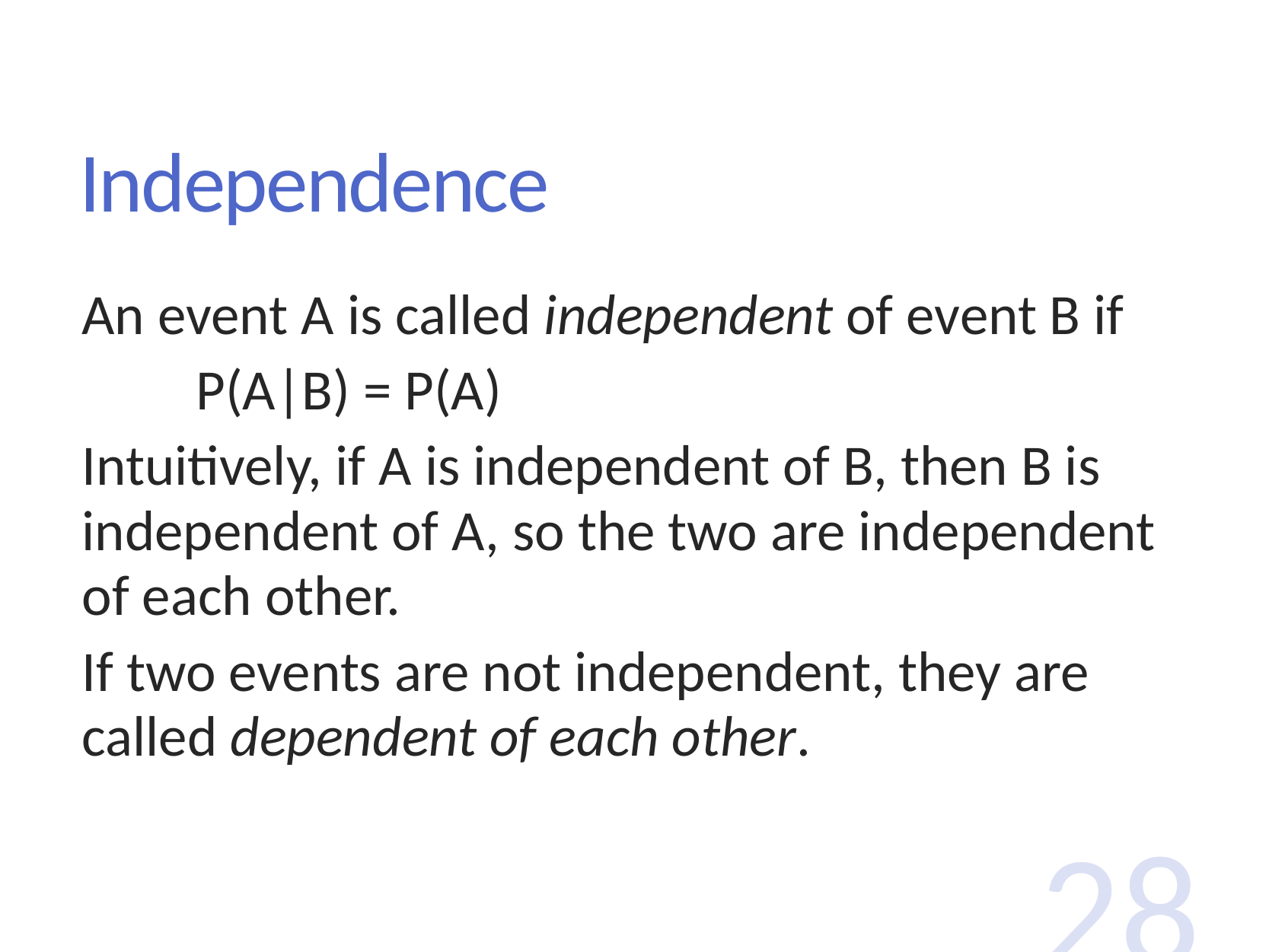

# Independence
An event A is called independent of event B if
	P(A|B) = P(A)
Intuitively, if A is independent of B, then B is independent of A, so the two are independent of each other.
If two events are not independent, they are called dependent of each other.
28